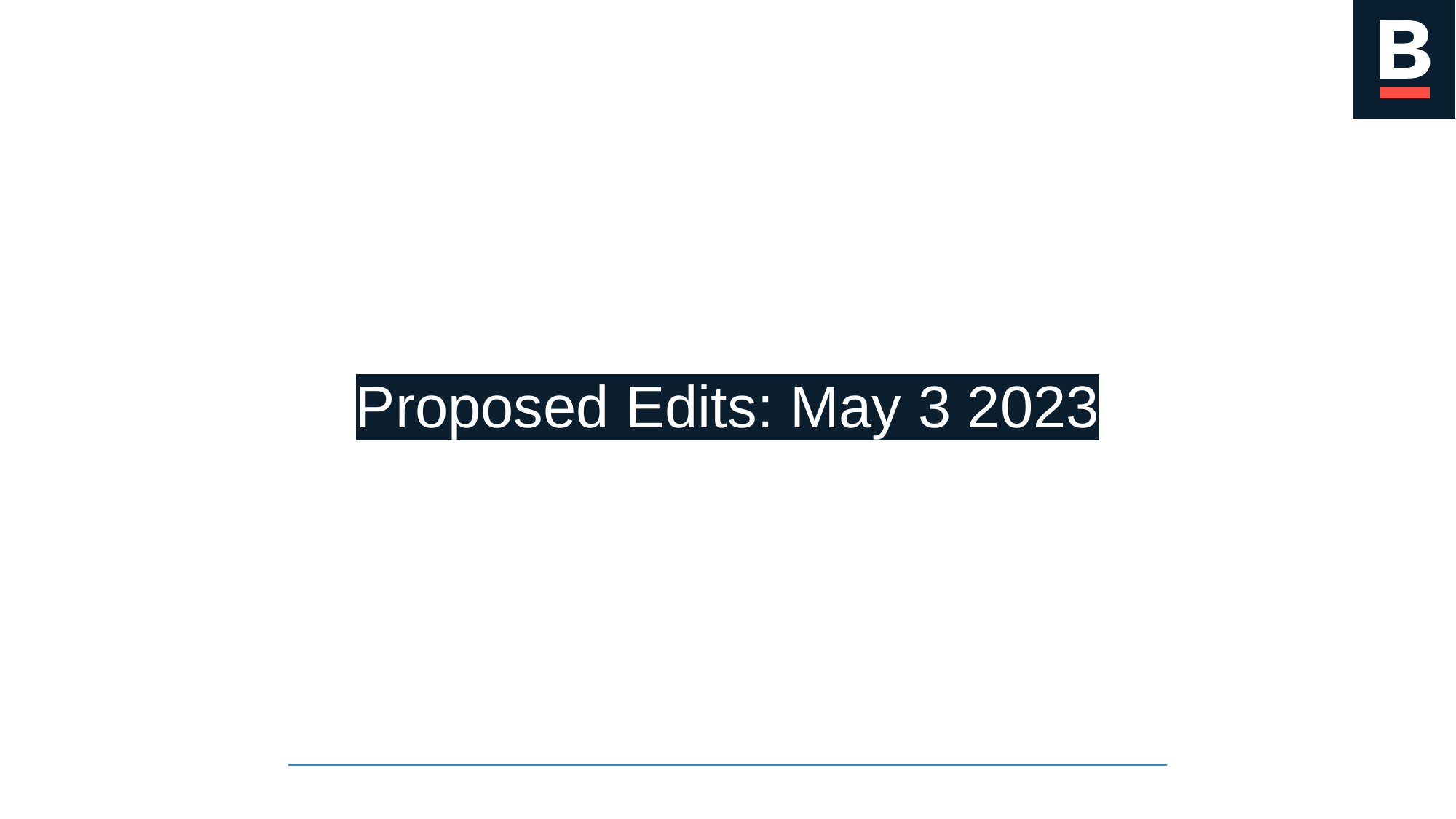

Proposed Edits: May 3 2023
Asdfasdfasdf
ASDFASDFASDF
Asdfasdfasdf
ASDFASDFASDF
Asdfasdfasdf
ASDFASDFASDF